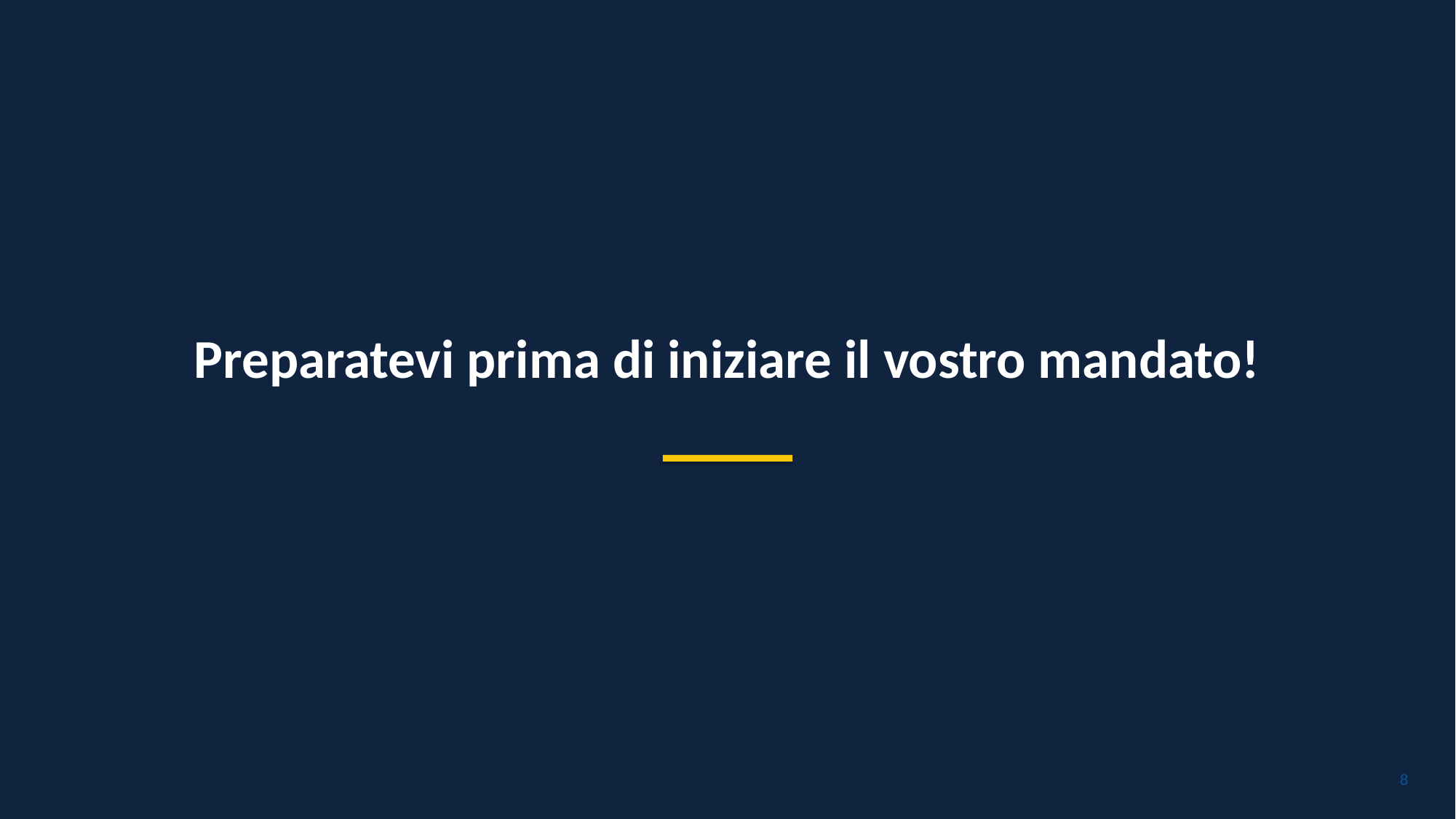

Preparatevi prima di iniziare il vostro mandato!